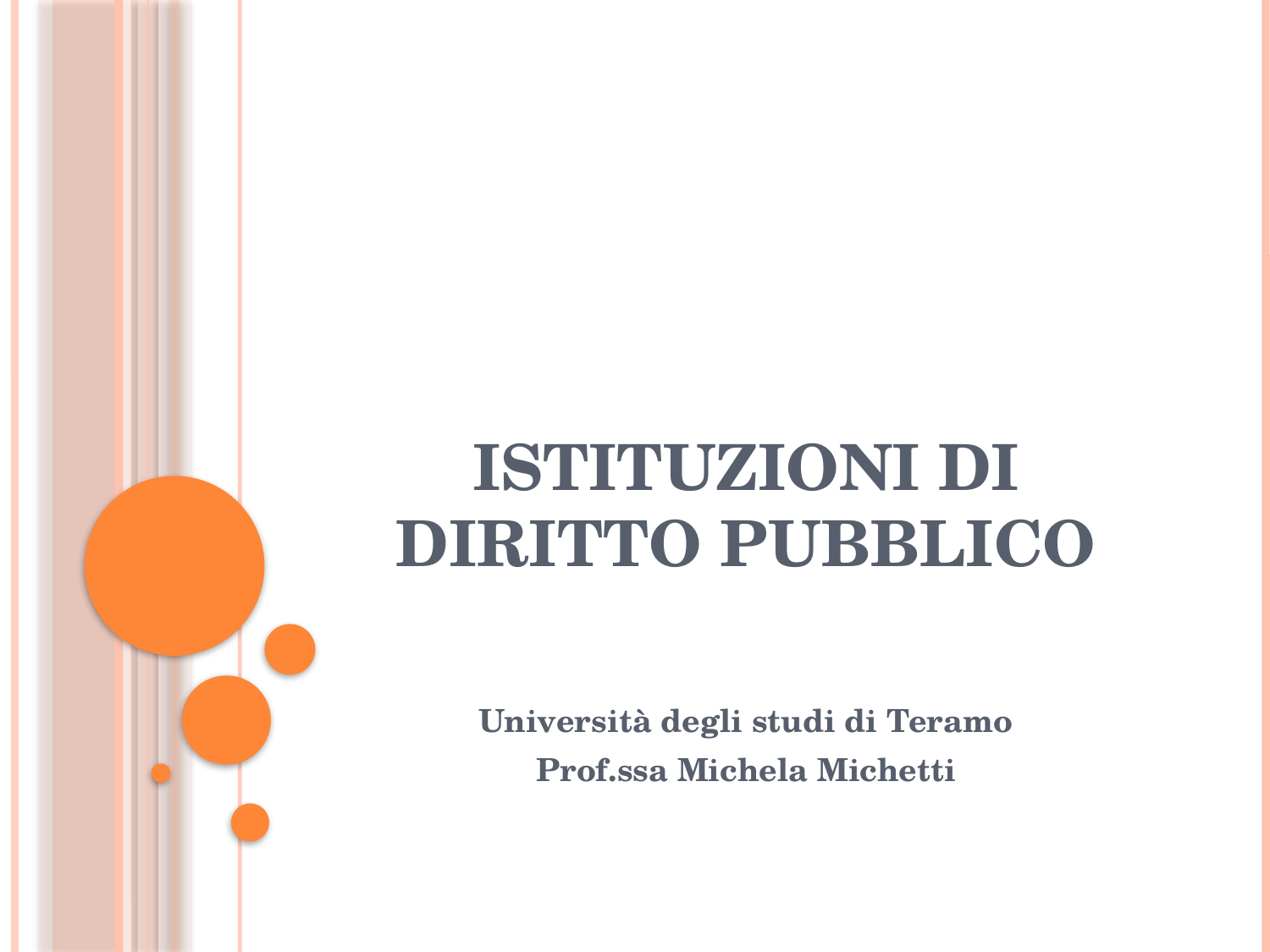

# Istituzioni di diritto pubblico
Università degli studi di Teramo
Prof.ssa Michela Michetti